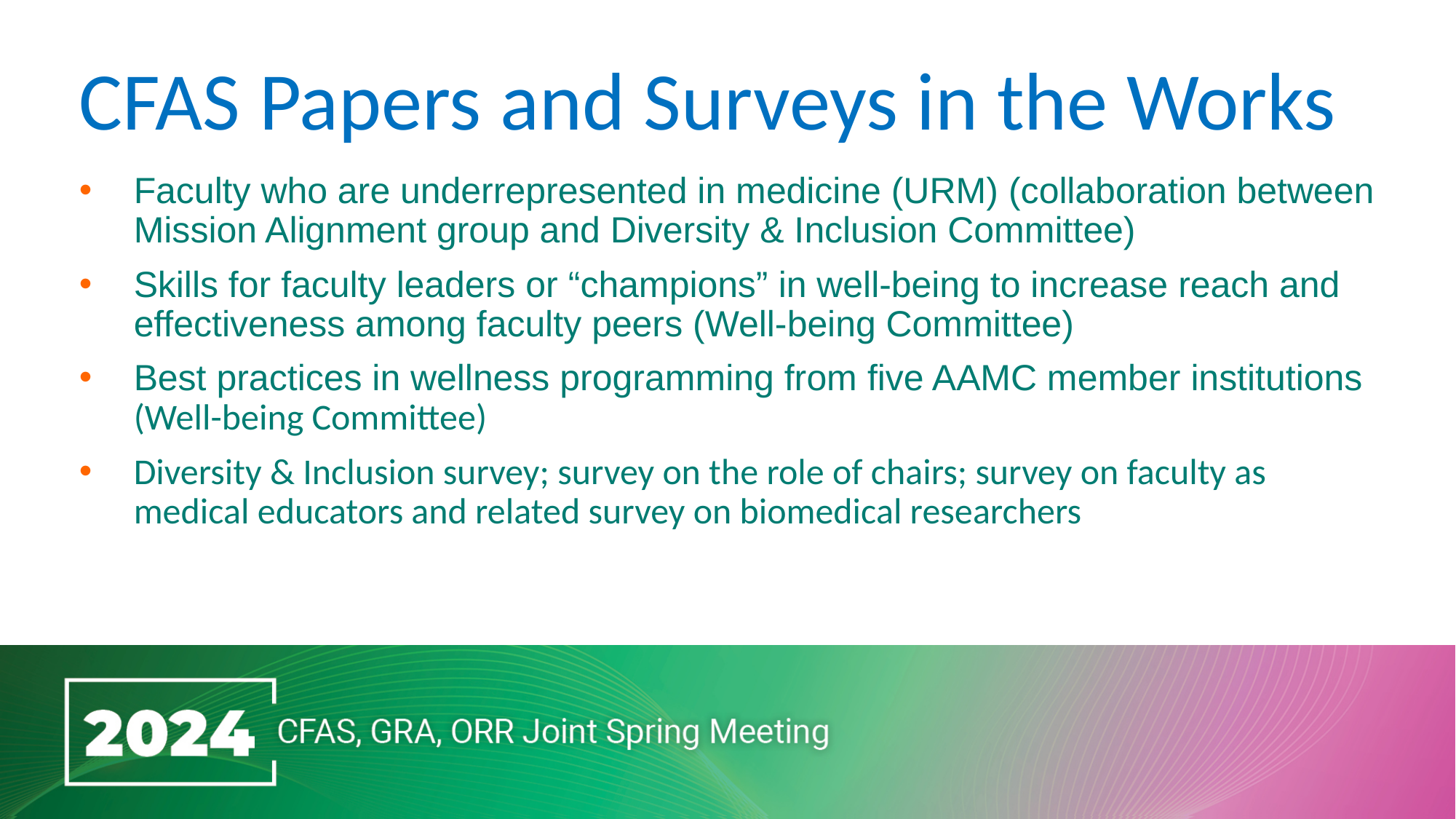

# CFAS Papers and Surveys in the Works
Faculty who are underrepresented in medicine (URM) (collaboration between Mission Alignment group and Diversity & Inclusion Committee)
Skills for faculty leaders or “champions” in well-being to increase reach and effectiveness among faculty peers (Well-being Committee)
Best practices in wellness programming from five AAMC member institutions (Well-being Committee)
Diversity & Inclusion survey; survey on the role of chairs; survey on faculty as medical educators and related survey on biomedical researchers